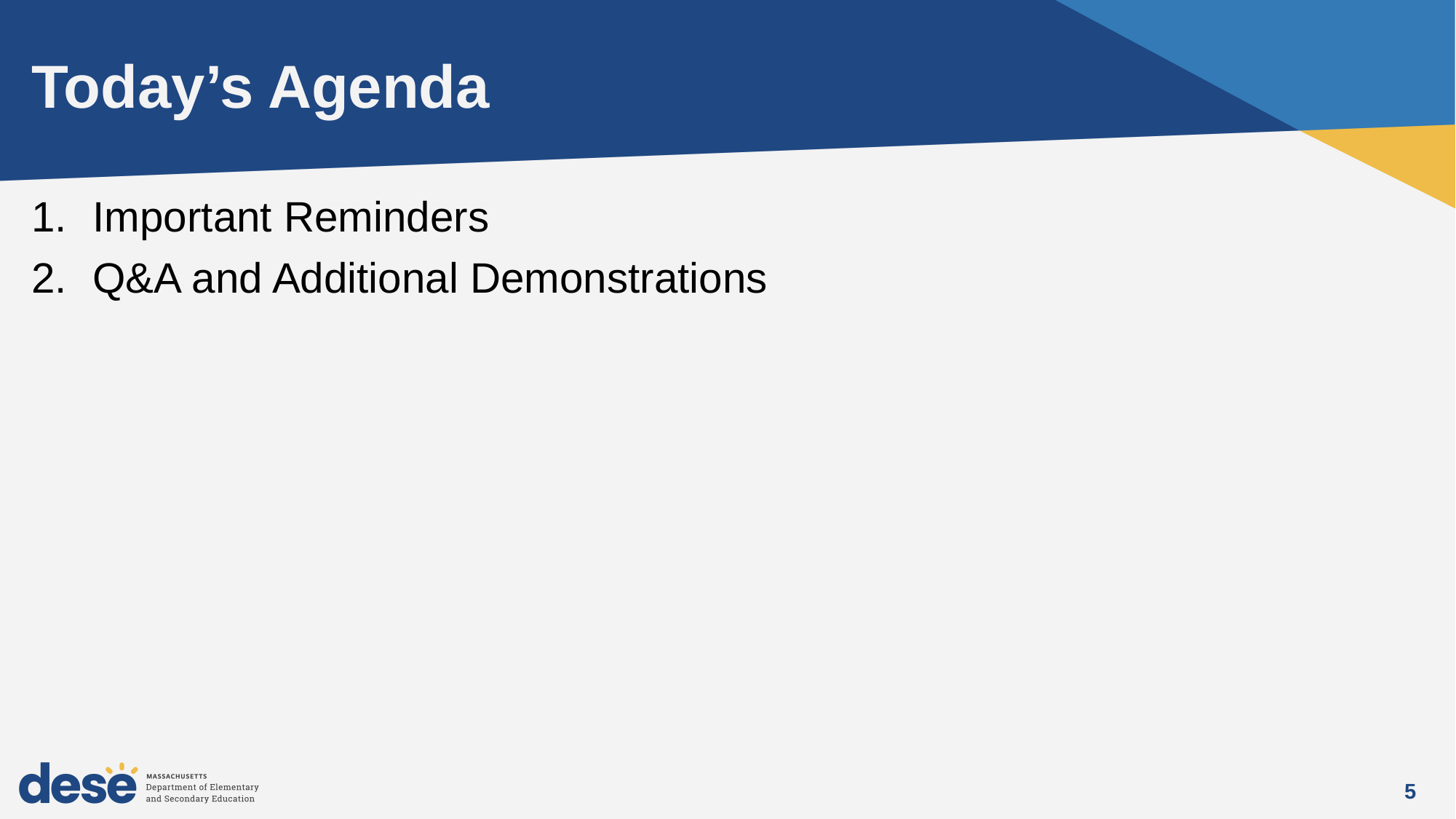

# Today’s Agenda
Important Reminders
Q&A and Additional Demonstrations

5